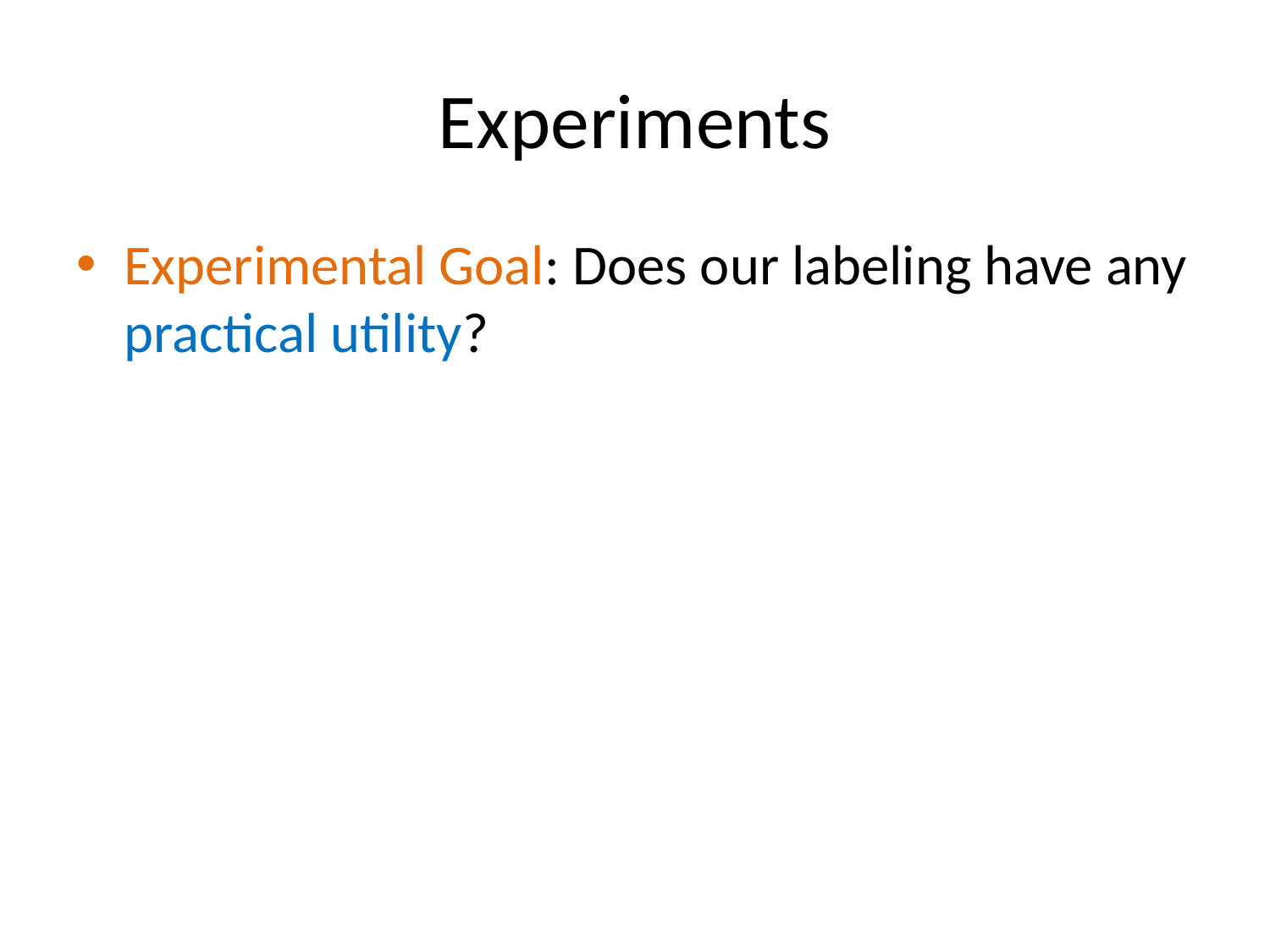

# Experiments
Experimental Goal: Does our labeling have any practical utility?